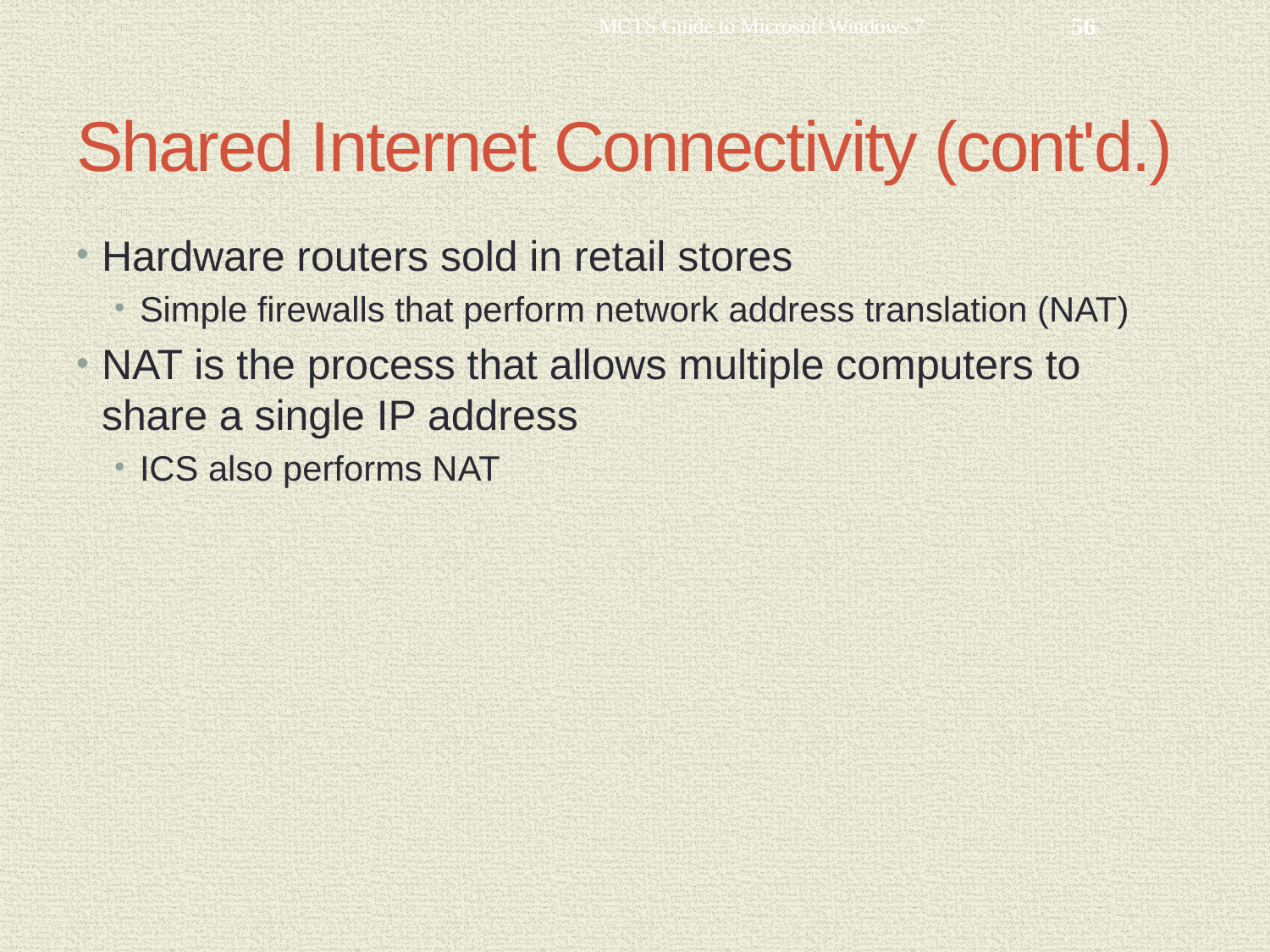

MCTS Guide to Microsoft Windows 7
56
# Shared Internet Connectivity (cont'd.)
Hardware routers sold in retail stores
Simple firewalls that perform network address translation (NAT)
NAT is the process that allows multiple computers to share a single IP address
ICS also performs NAT